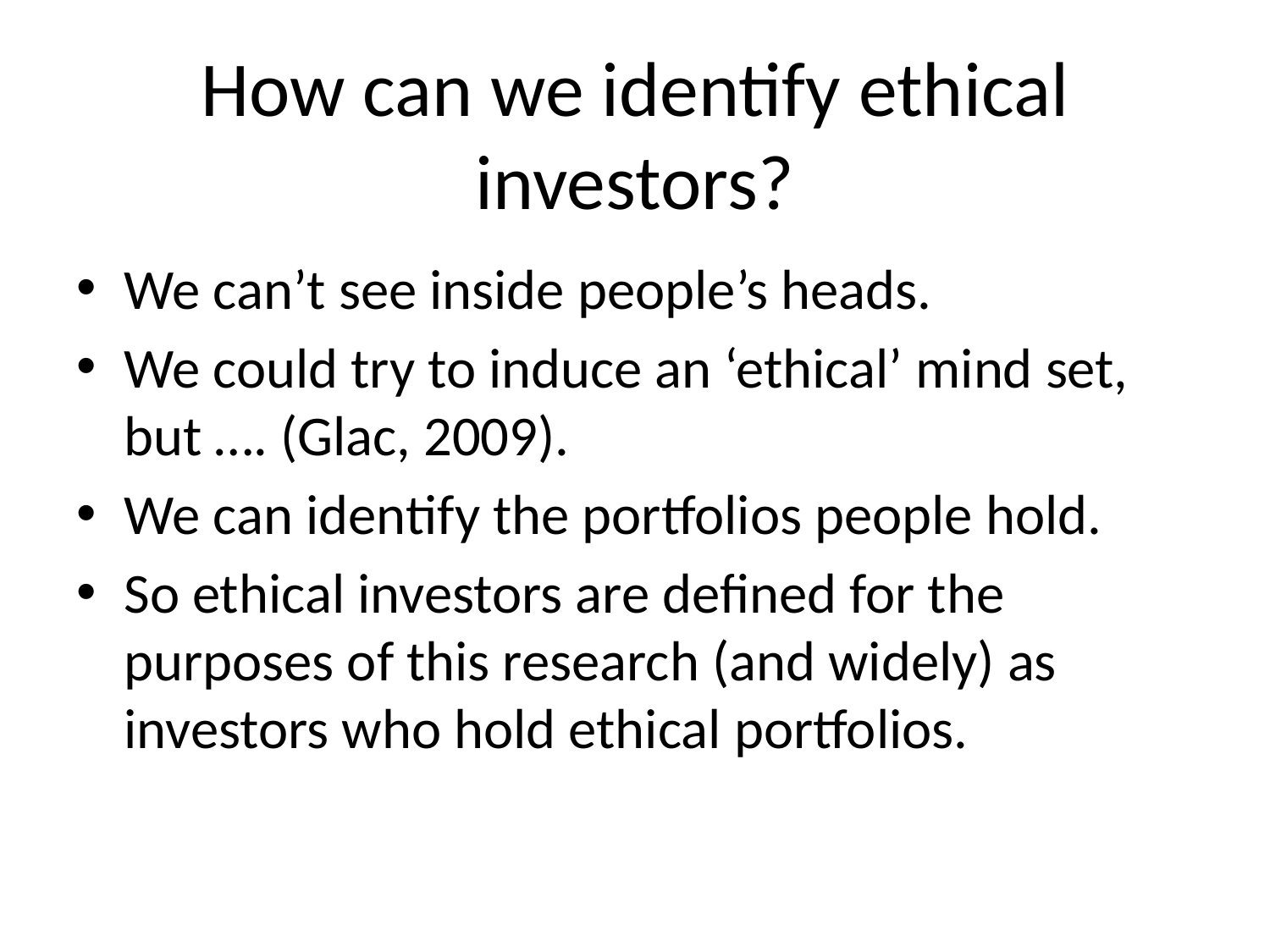

# How can we identify ethical investors?
We can’t see inside people’s heads.
We could try to induce an ‘ethical’ mind set, but …. (Glac, 2009).
We can identify the portfolios people hold.
So ethical investors are defined for the purposes of this research (and widely) as investors who hold ethical portfolios.